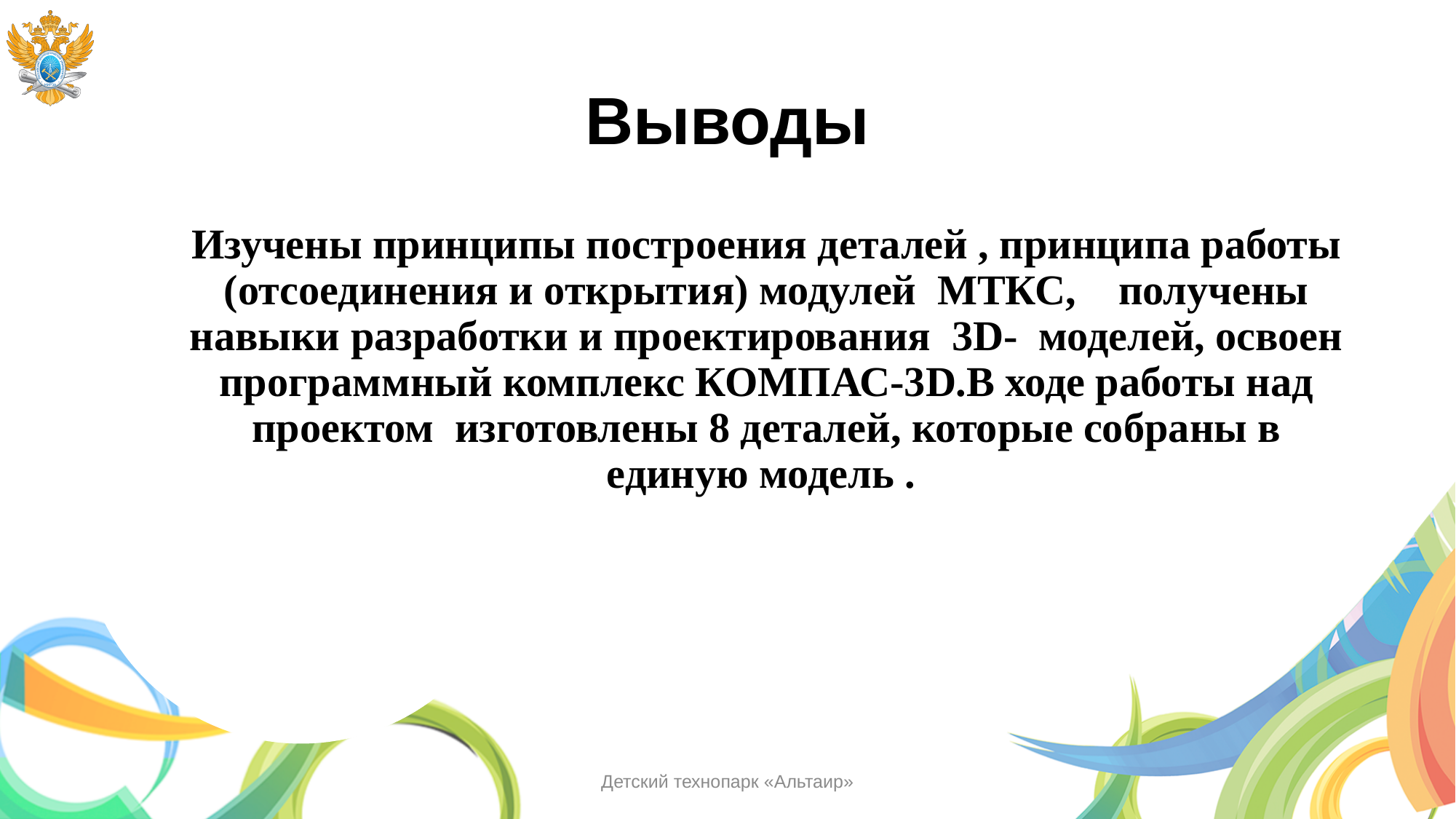

# Выводы
Изучены принципы построения деталей , принципа работы (отсоединения и открытия) модулей  МТКС,    получены навыки разработки и проектирования  3D-  моделей, освоен программный комплекс КОМПАС-3D.В ходе работы над проектом  изготовлены 8 деталей, которые собраны в единую модель .
Детский технопарк «Альтаир»